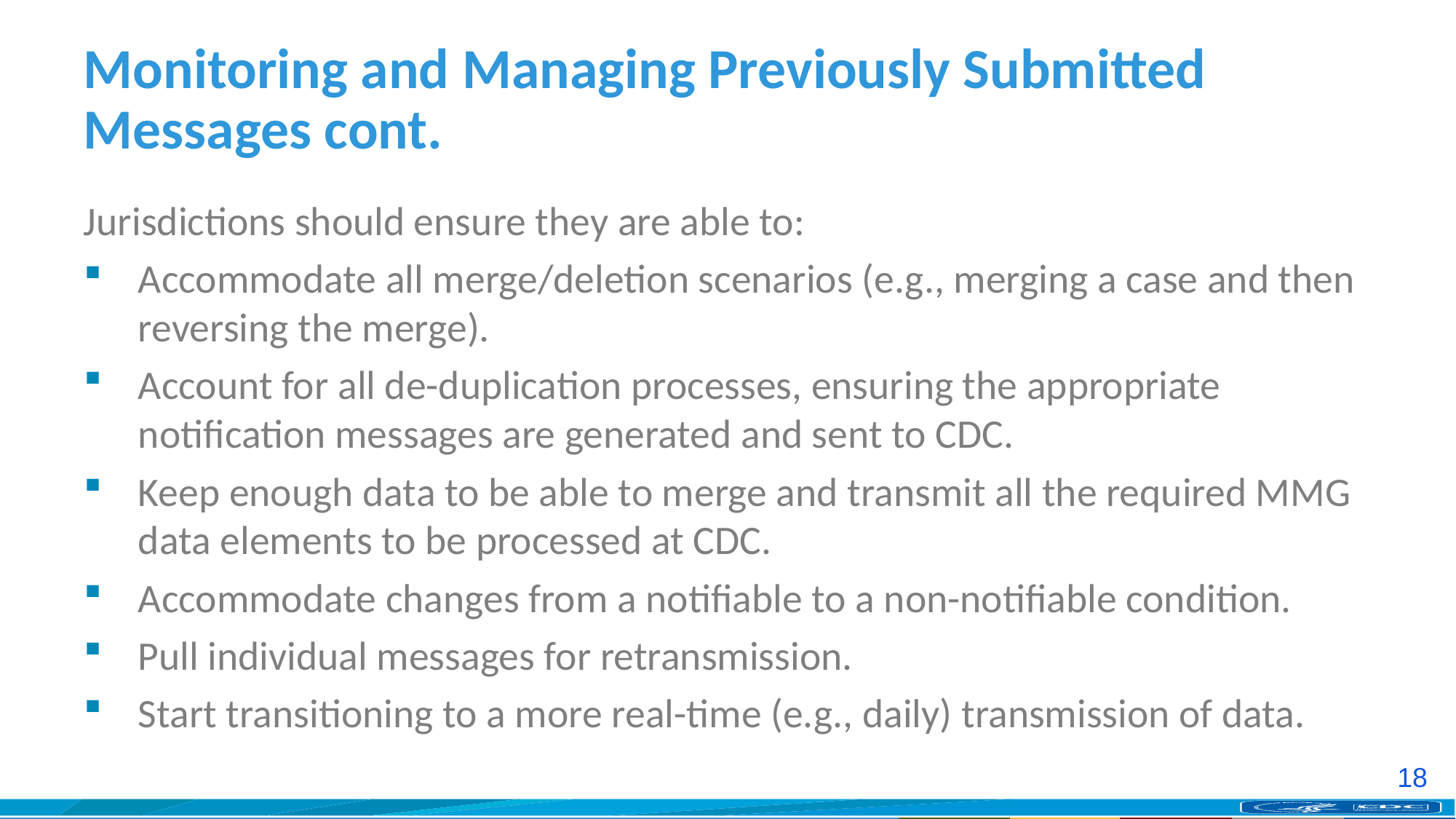

# Monitoring and Managing Previously Submitted Messages cont.
Jurisdictions should ensure they are able to:
Accommodate all merge/deletion scenarios (e.g., merging a case and then reversing the merge).
Account for all de-duplication processes, ensuring the appropriate notification messages are generated and sent to CDC.
Keep enough data to be able to merge and transmit all the required MMG data elements to be processed at CDC.
Accommodate changes from a notifiable to a non-notifiable condition.
Pull individual messages for retransmission.
Start transitioning to a more real-time (e.g., daily) transmission of data.